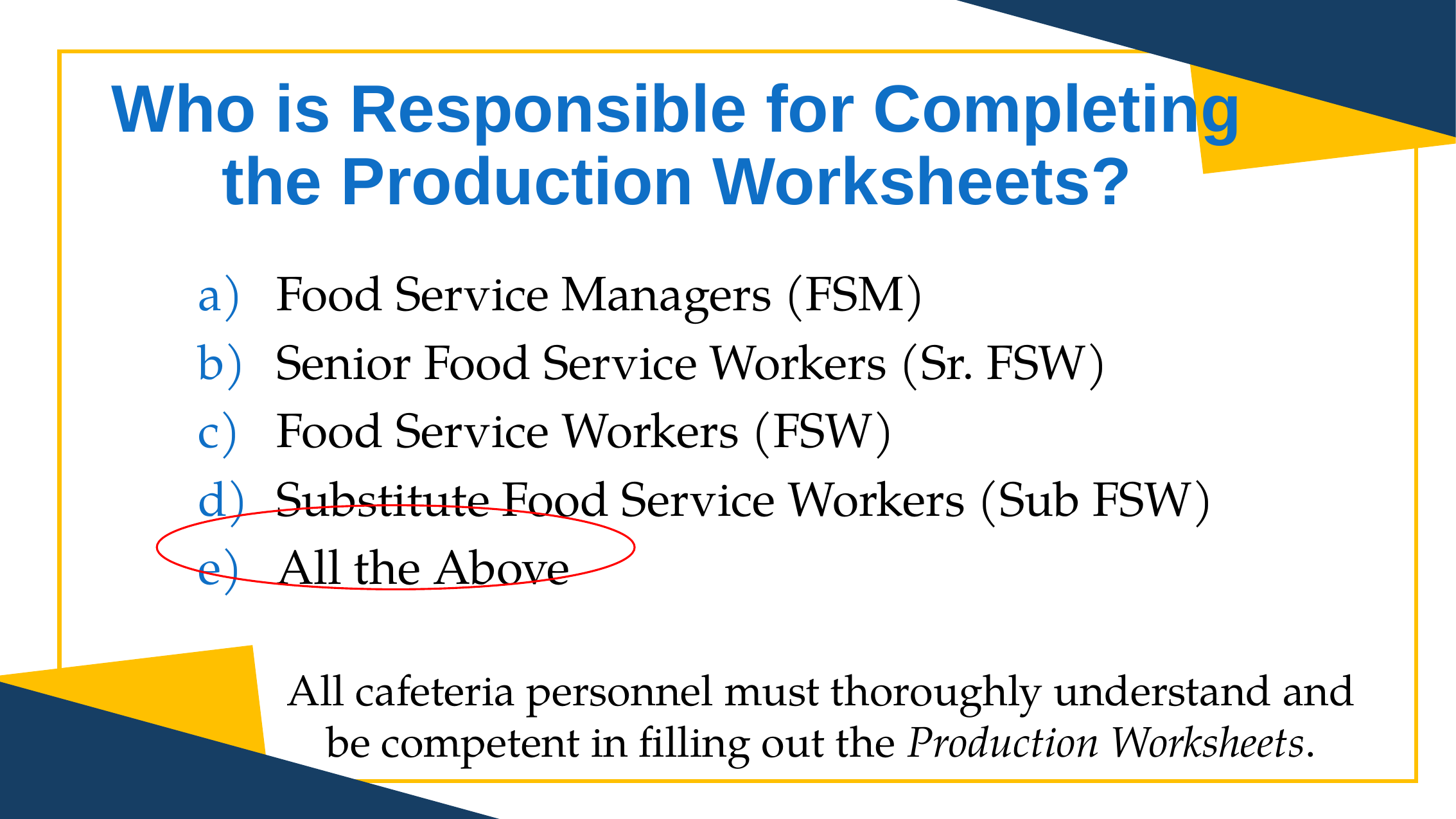

# Who is Responsible for Completing the Production Worksheets?
Food Service Managers (FSM)
Senior Food Service Workers (Sr. FSW)
Food Service Workers (FSW)
Substitute Food Service Workers (Sub FSW)
All the Above

All cafeteria personnel must thoroughly understand and be competent in filling out the Production Worksheets.